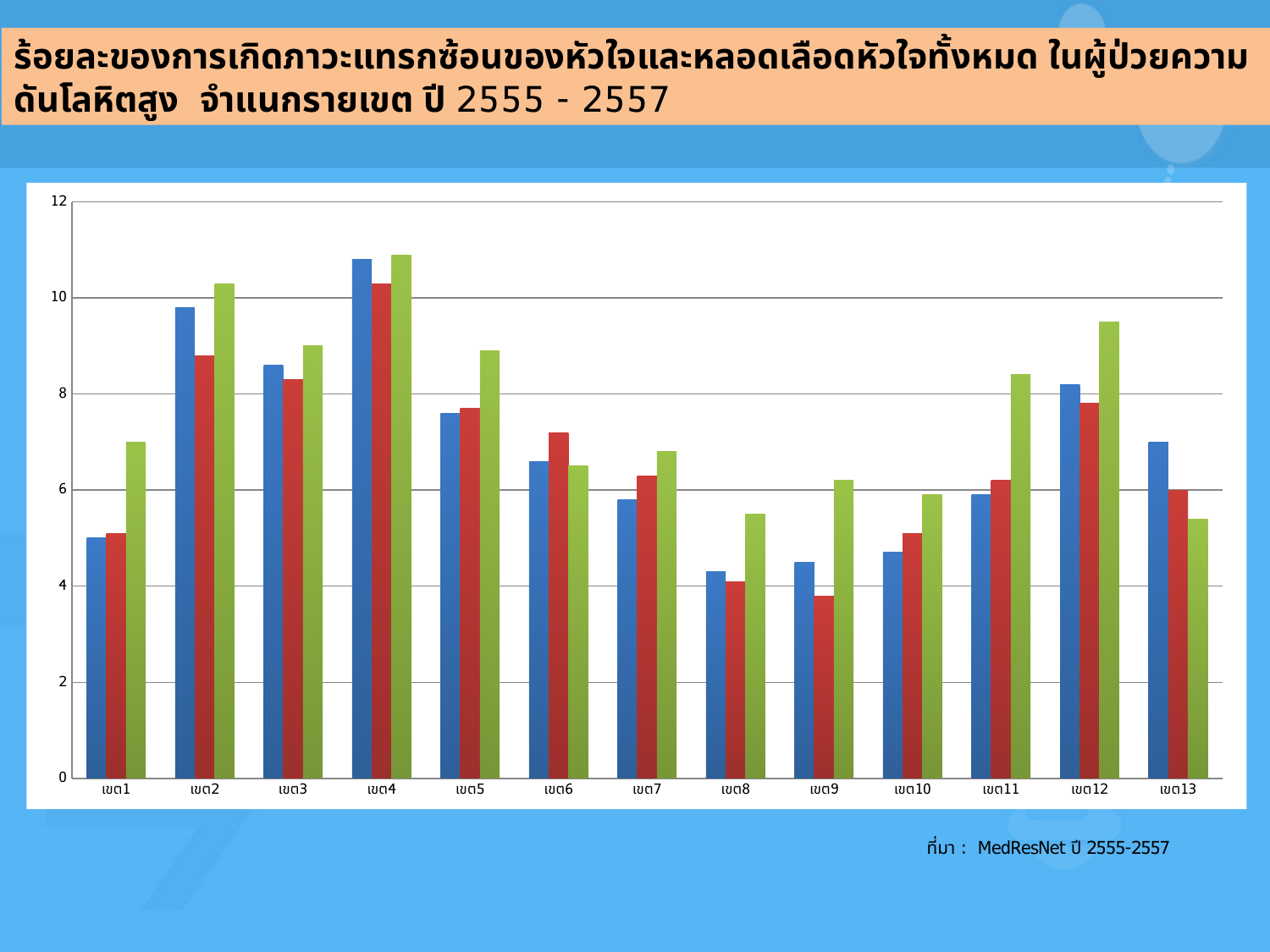

ร้อยละของการเกิดภาวะแทรกซ้อนของหัวใจและหลอดเลือดหัวใจทั้งหมด ในผู้ป่วยความดันโลหิตสูง  จำแนกรายเขต ปี 2555 - 2557

### Chart

| Category | ปี 2555 | ปี 2556 | ปี 2557 |
|---|---|---|---|
| เขต1 | 5.0 | 5.1 | 7.0 |
| เขต2 | 9.8 | 8.8 | 10.3 |
| เขต3 | 8.6 | 8.3 | 9.0 |
| เขต4 | 10.8 | 10.3 | 10.9 |
| เขต5 | 7.6 | 7.7 | 8.9 |
| เขต6 | 6.6 | 7.2 | 6.5 |
| เขต7 | 5.8 | 6.3 | 6.8 |
| เขต8 | 4.3 | 4.1 | 5.5 |
| เขต9 | 4.5 | 3.8 | 6.2 |
| เขต10 | 4.7 | 5.1 | 5.9 |
| เขต11 | 5.9 | 6.2 | 8.4 |
| เขต12 | 8.200000000000001 | 7.8 | 9.5 |
| เขต13 | 7.0 | 6.0 | 5.4 |
ที่มา :  MedResNet ปี 2555-2557
ที่มา :  MedResNet ปี 2556-2558